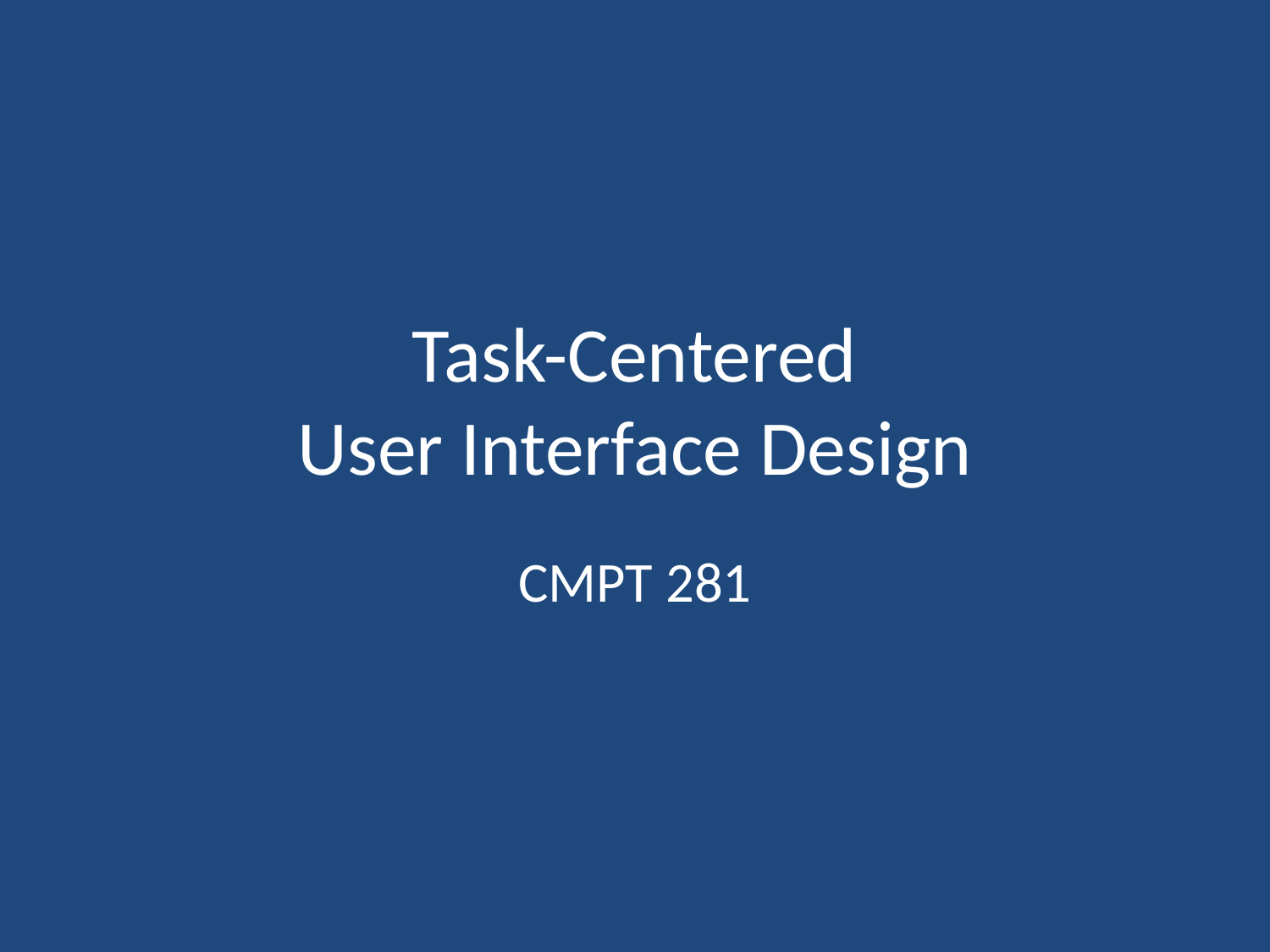

# Task-Centered User Interface Design
CMPT 281